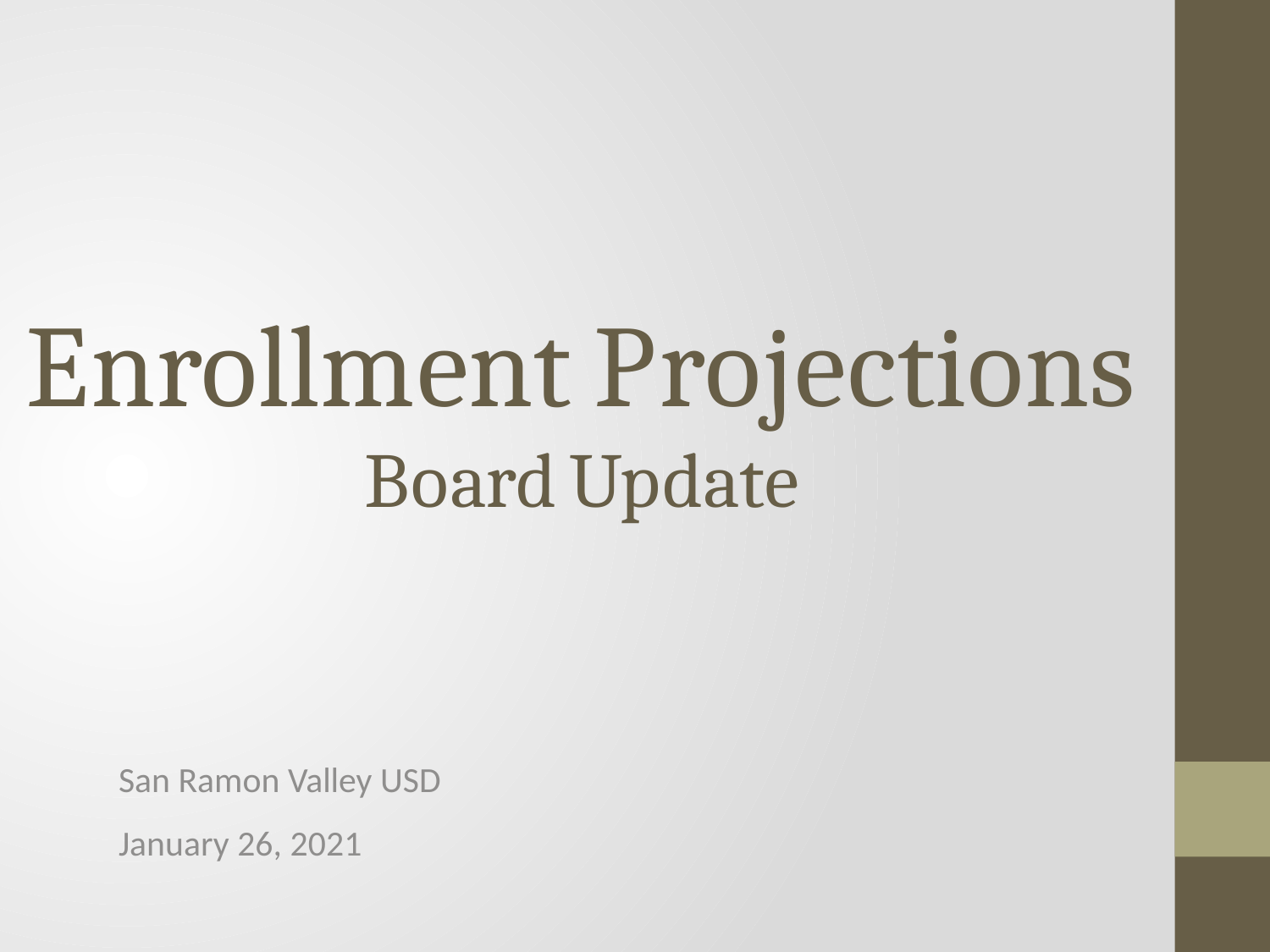

# Enrollment Projections Board Update
San Ramon Valley USD
January 26, 2021